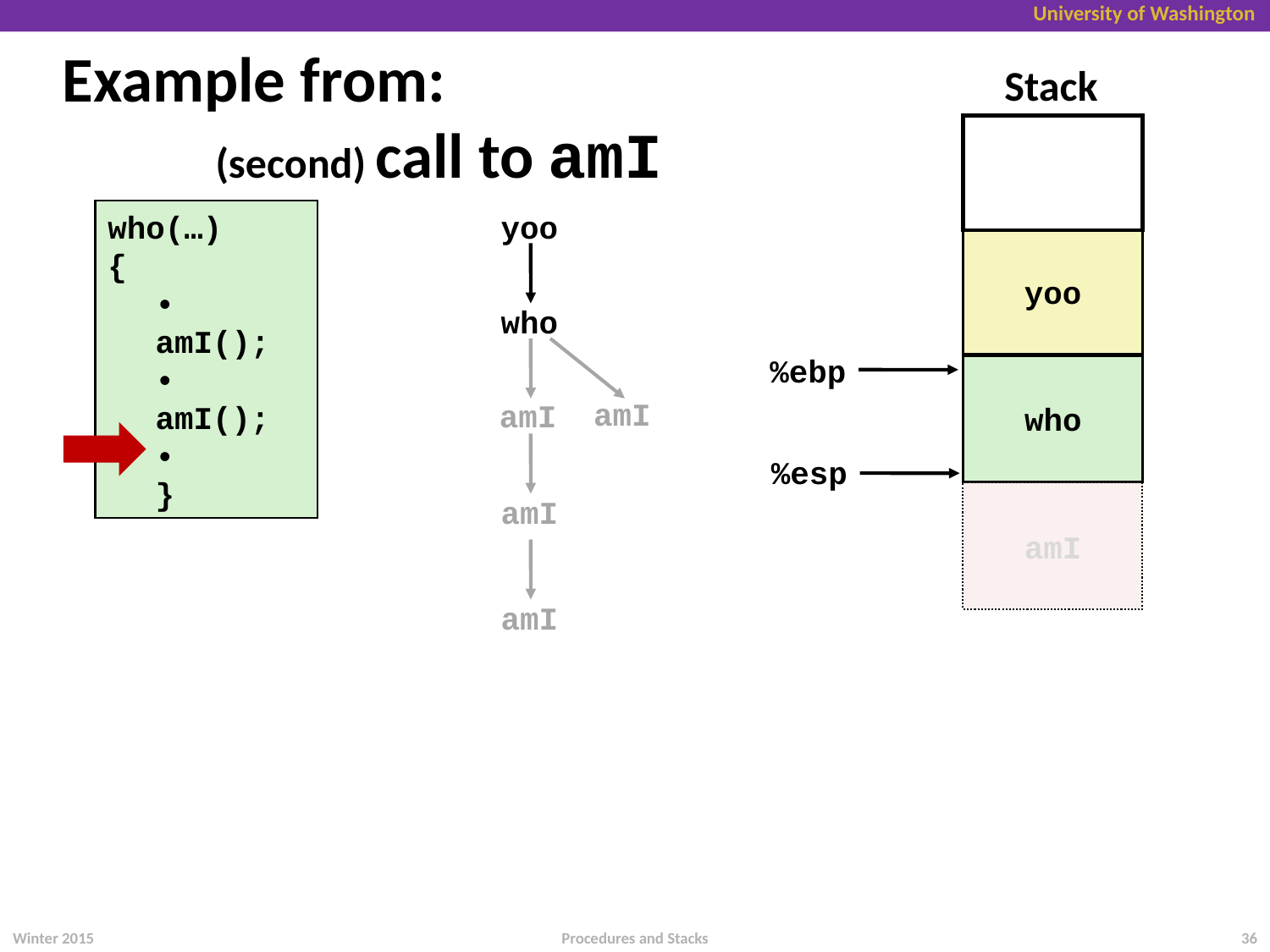

Stack
# Example from: (second) call to amI

who(…)
{
•
amI();
•
amI();
•
}
yoo

yoo

who

%ebp

who

amI
amI

%esp

amI

amI

amI
Winter 2015
36
Procedures and Stacks